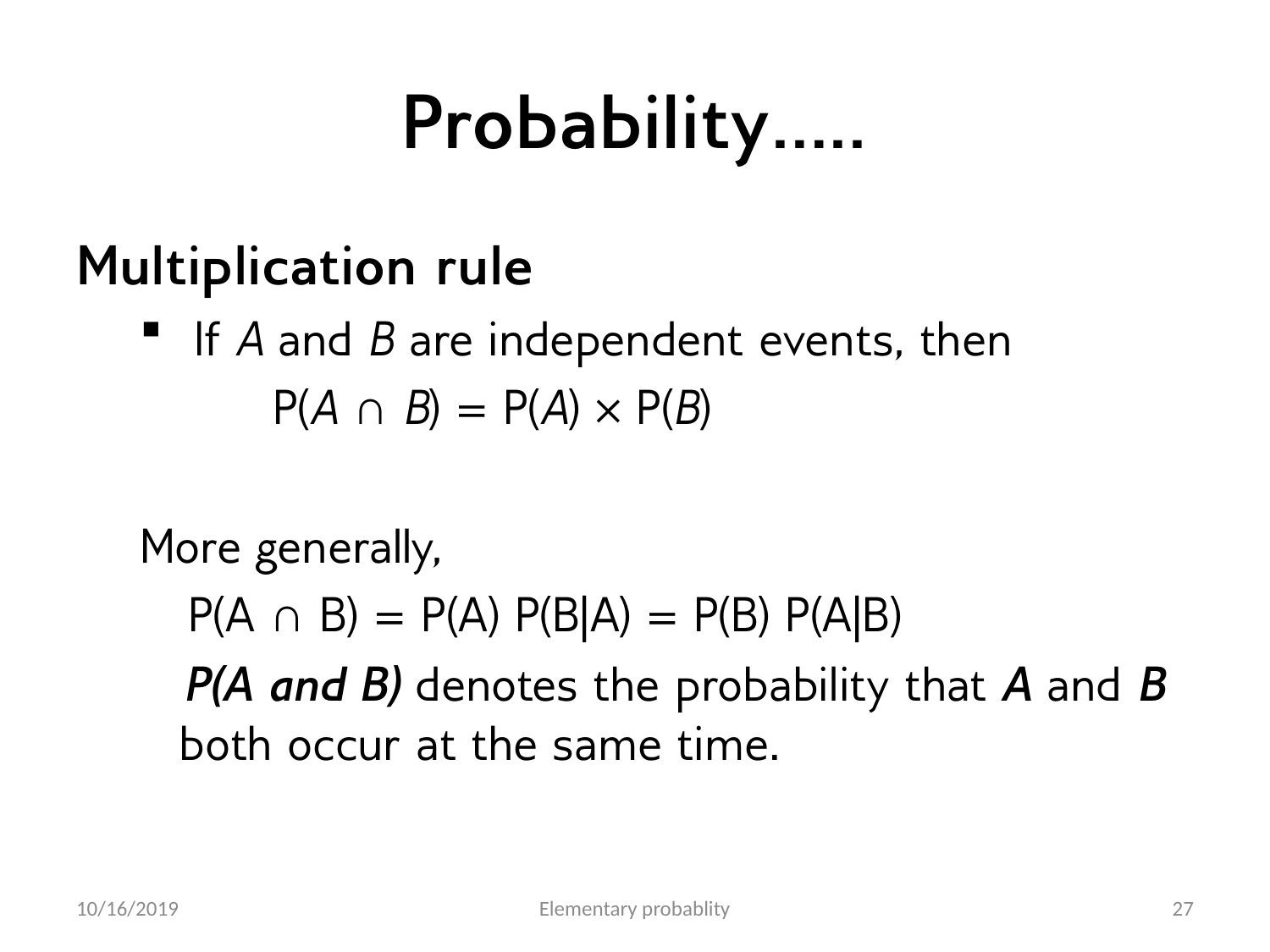

# Probability…..
Multiplication rule
 If A and B are independent events, then
         P(A ∩ B) = P(A) × P(B)

More generally,
   P(A ∩ B) = P(A) P(B|A) = P(B) P(A|B)
   P(A and B) denotes the probability that A and B both occur at the same time.

10/16/2019
Elementary probablity
27